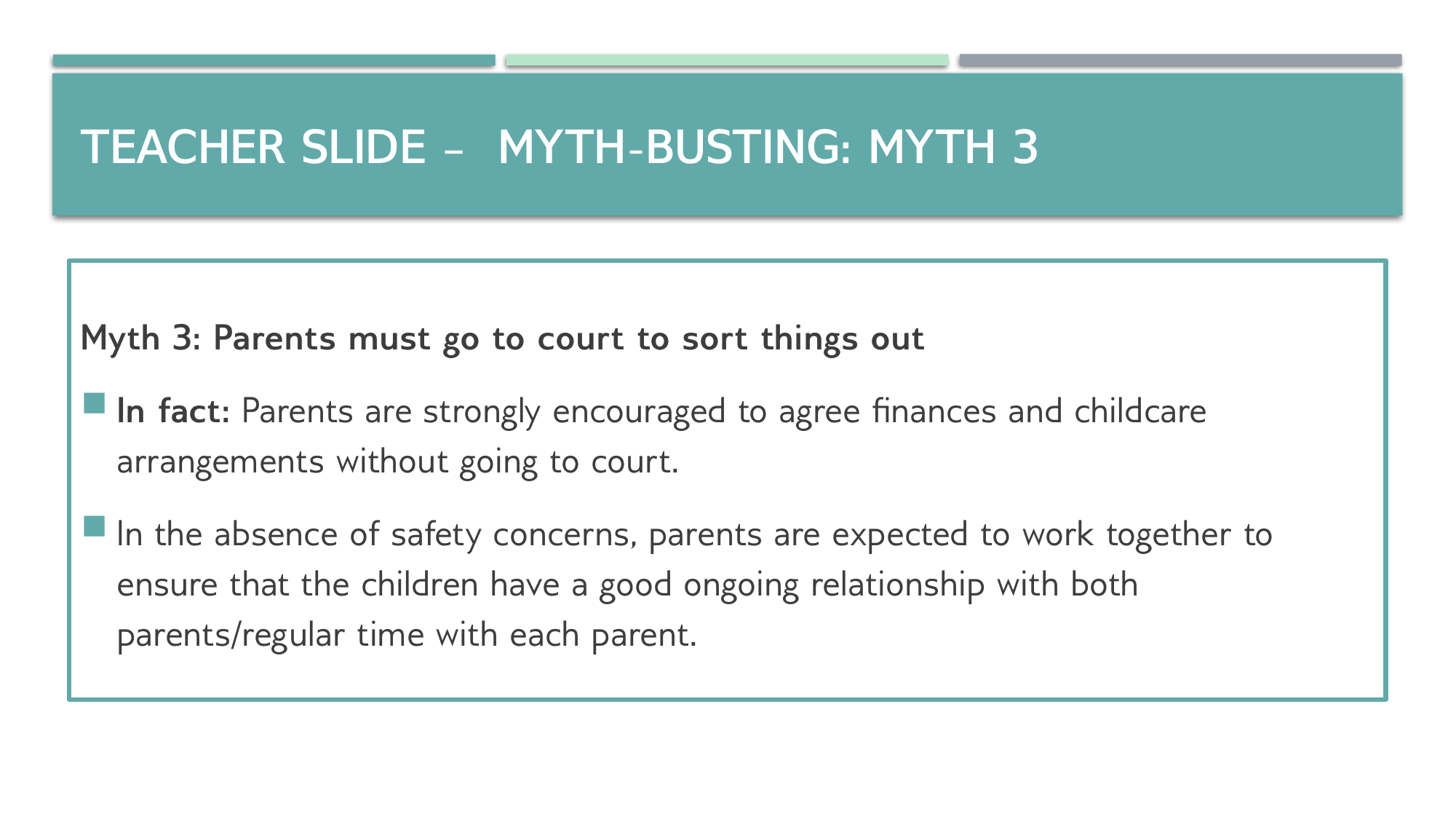

# TEACHER SLIDE –  Myth-busting: MYTH 3
Myth 3: Parents must go to court to sort things out
In fact: Parents are strongly encouraged to agree finances and childcare arrangements without going to court.
In the absence of safety concerns, parents are expected to work together to ensure that the children have a good ongoing relationship with both parents/regular time with each parent.